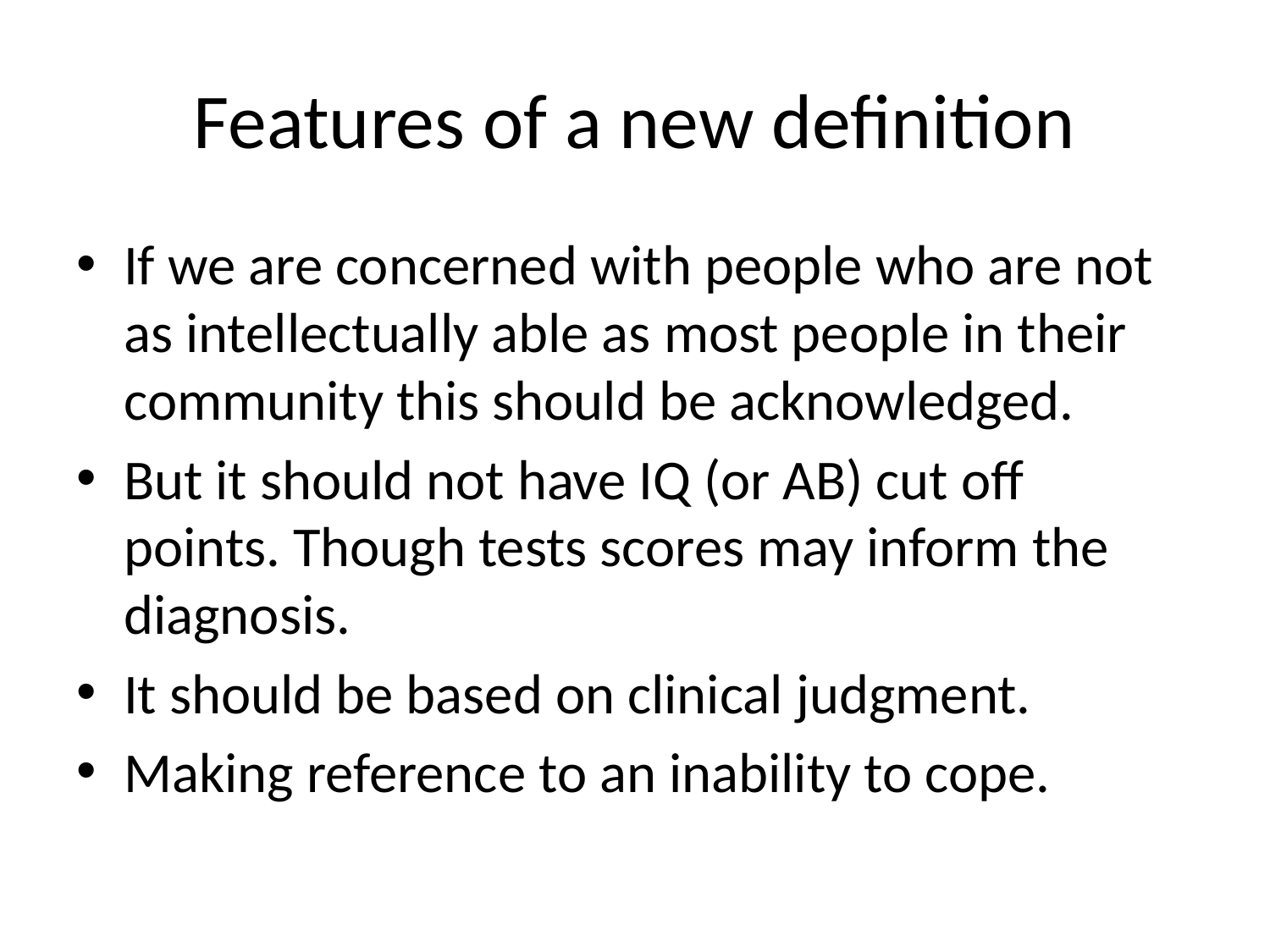

# Features of a new definition
If we are concerned with people who are not as intellectually able as most people in their community this should be acknowledged.
But it should not have IQ (or AB) cut off points. Though tests scores may inform the diagnosis.
It should be based on clinical judgment.
Making reference to an inability to cope.